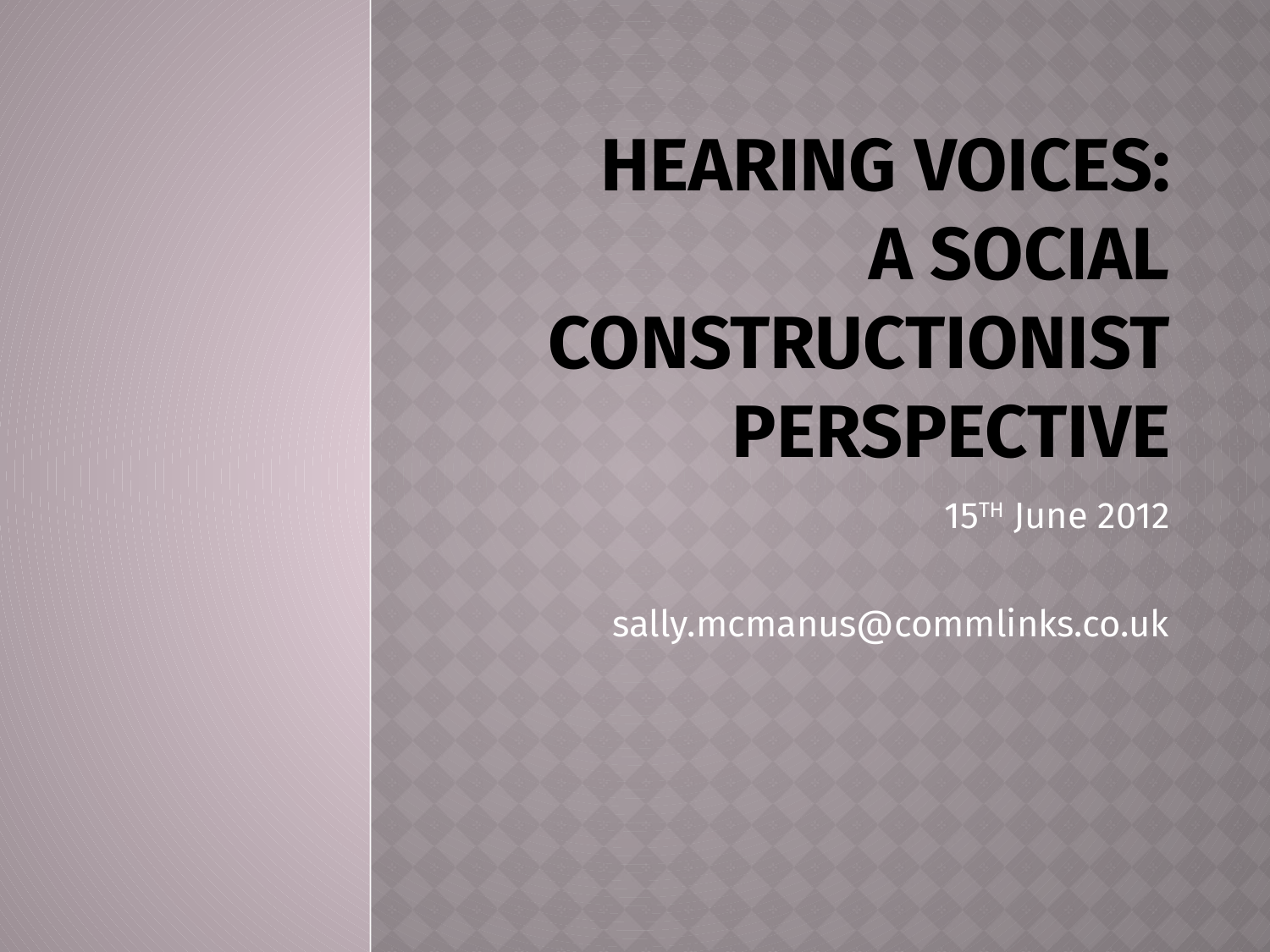

# Hearing Voices: A SOCIAL CONSTRUCTIONist perspective
15TH June 2012

sally.mcmanus@commlinks.co.uk